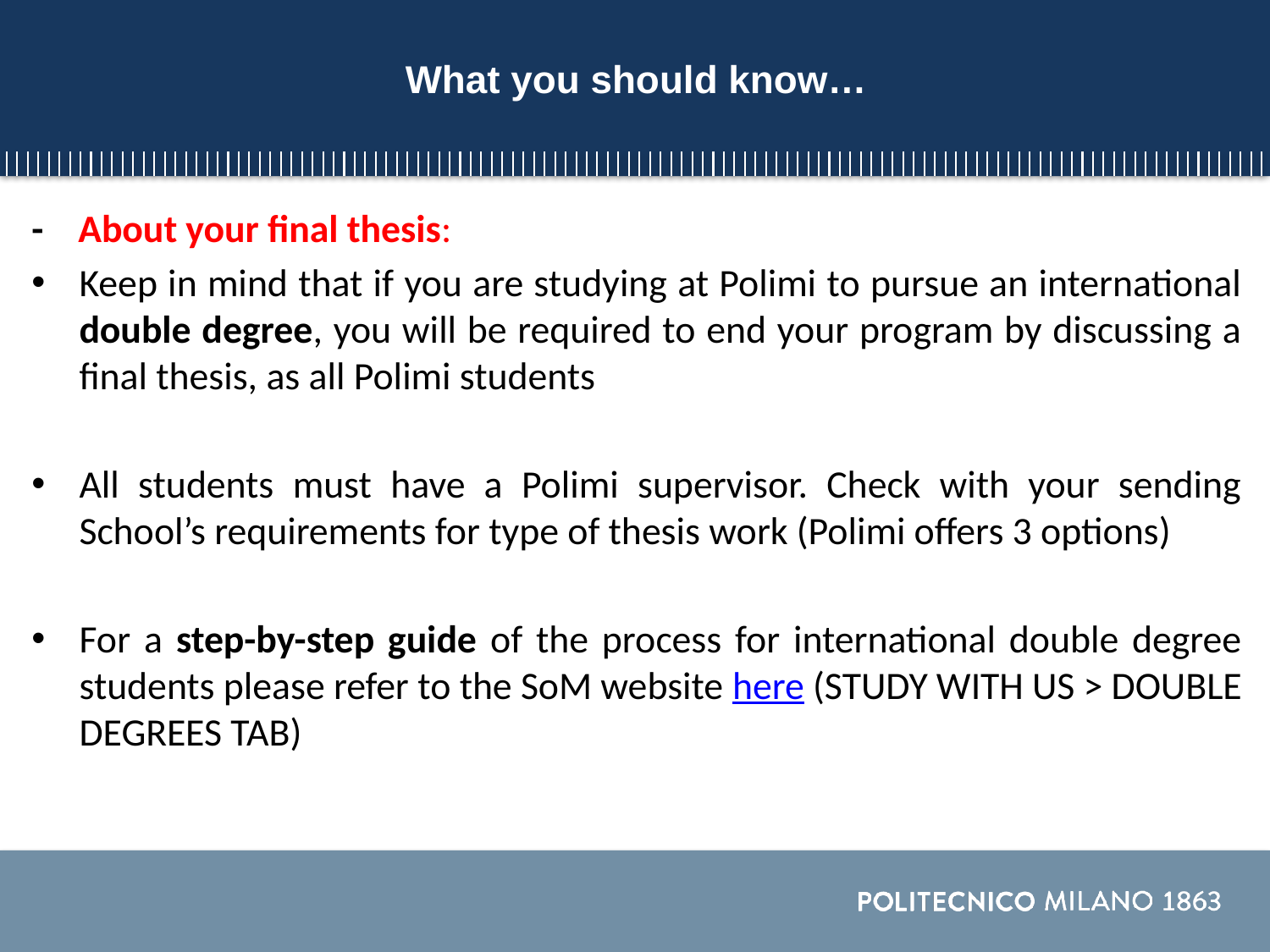

# What you should know…
-    About your final thesis:
Keep in mind that if you are studying at Polimi to pursue an international double degree, you will be required to end your program by discussing a final thesis, as all Polimi students

All students must have a Polimi supervisor. Check with your sending School’s requirements for type of thesis work (Polimi offers 3 options)

For a step-by-step guide of the process for international double degree students please refer to the SoM website here (STUDY WITH US > DOUBLE DEGREES TAB)